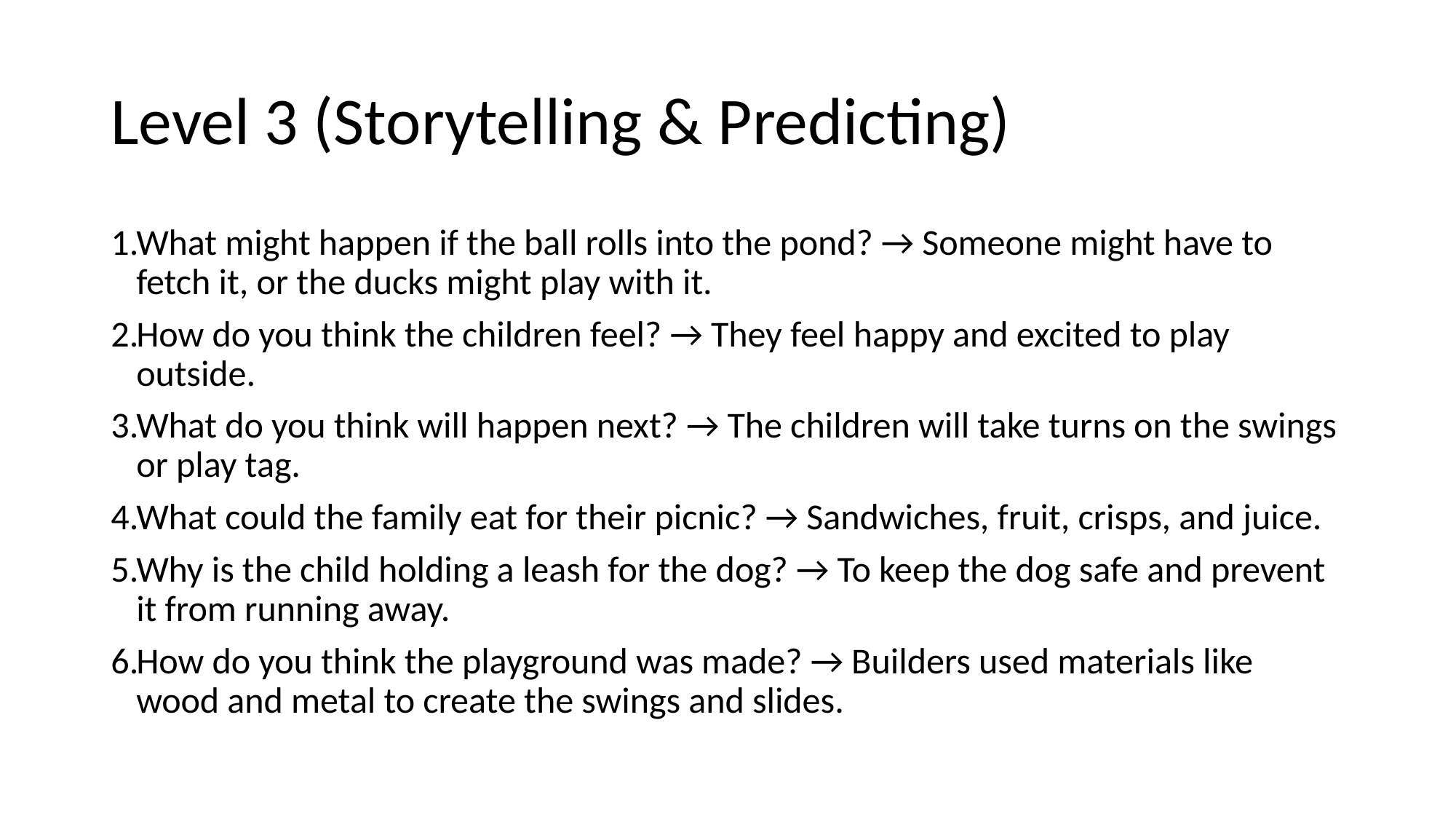

# Level 3 (Storytelling & Predicting)
What might happen if the ball rolls into the pond? → Someone might have to fetch it, or the ducks might play with it.
How do you think the children feel? → They feel happy and excited to play outside.
What do you think will happen next? → The children will take turns on the swings or play tag.
What could the family eat for their picnic? → Sandwiches, fruit, crisps, and juice.
Why is the child holding a leash for the dog? → To keep the dog safe and prevent it from running away.
How do you think the playground was made? → Builders used materials like wood and metal to create the swings and slides.